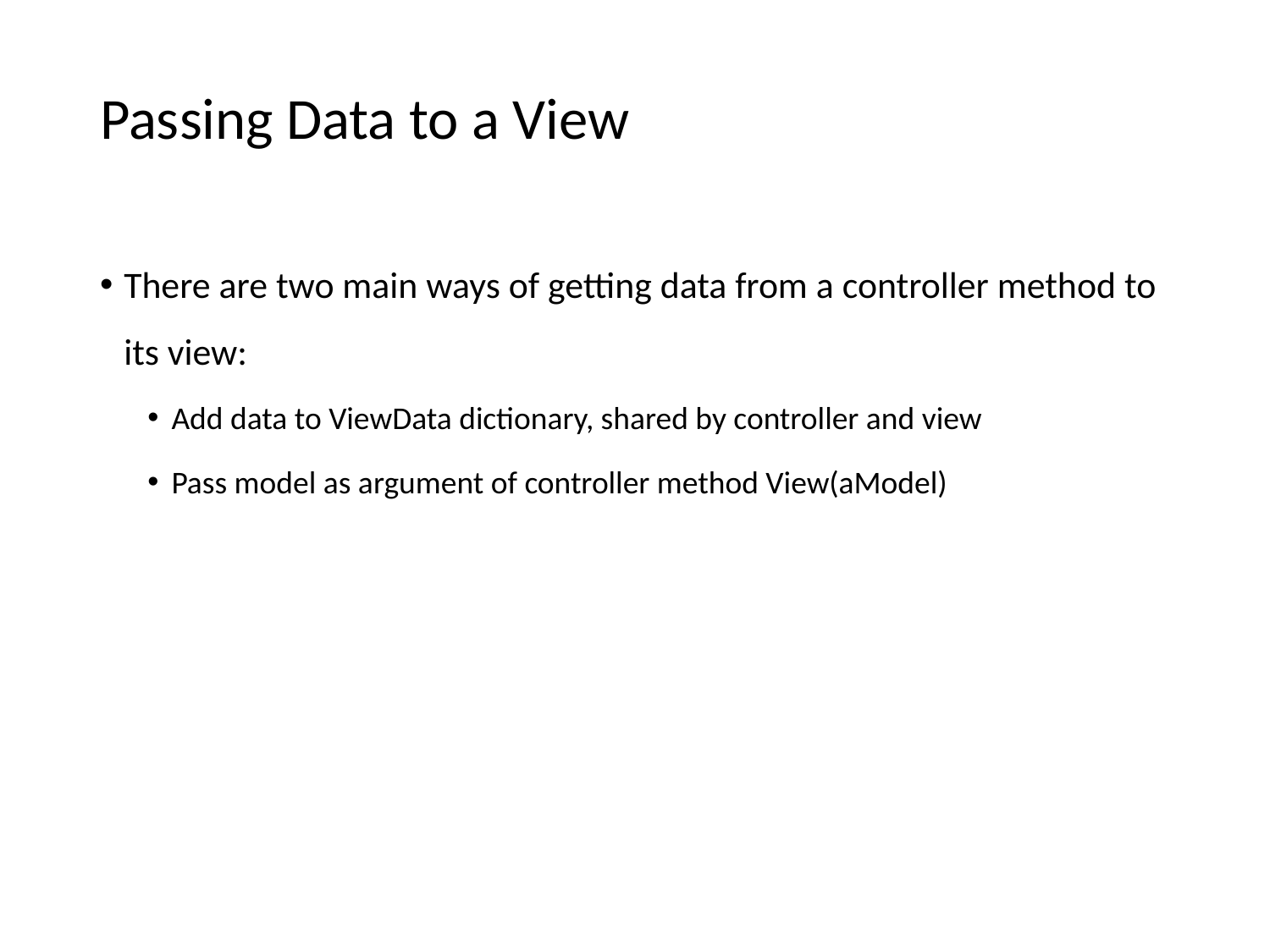

# Passing Data to a View
There are two main ways of getting data from a controller method to its view:
Add data to ViewData dictionary, shared by controller and view
Pass model as argument of controller method View(aModel)